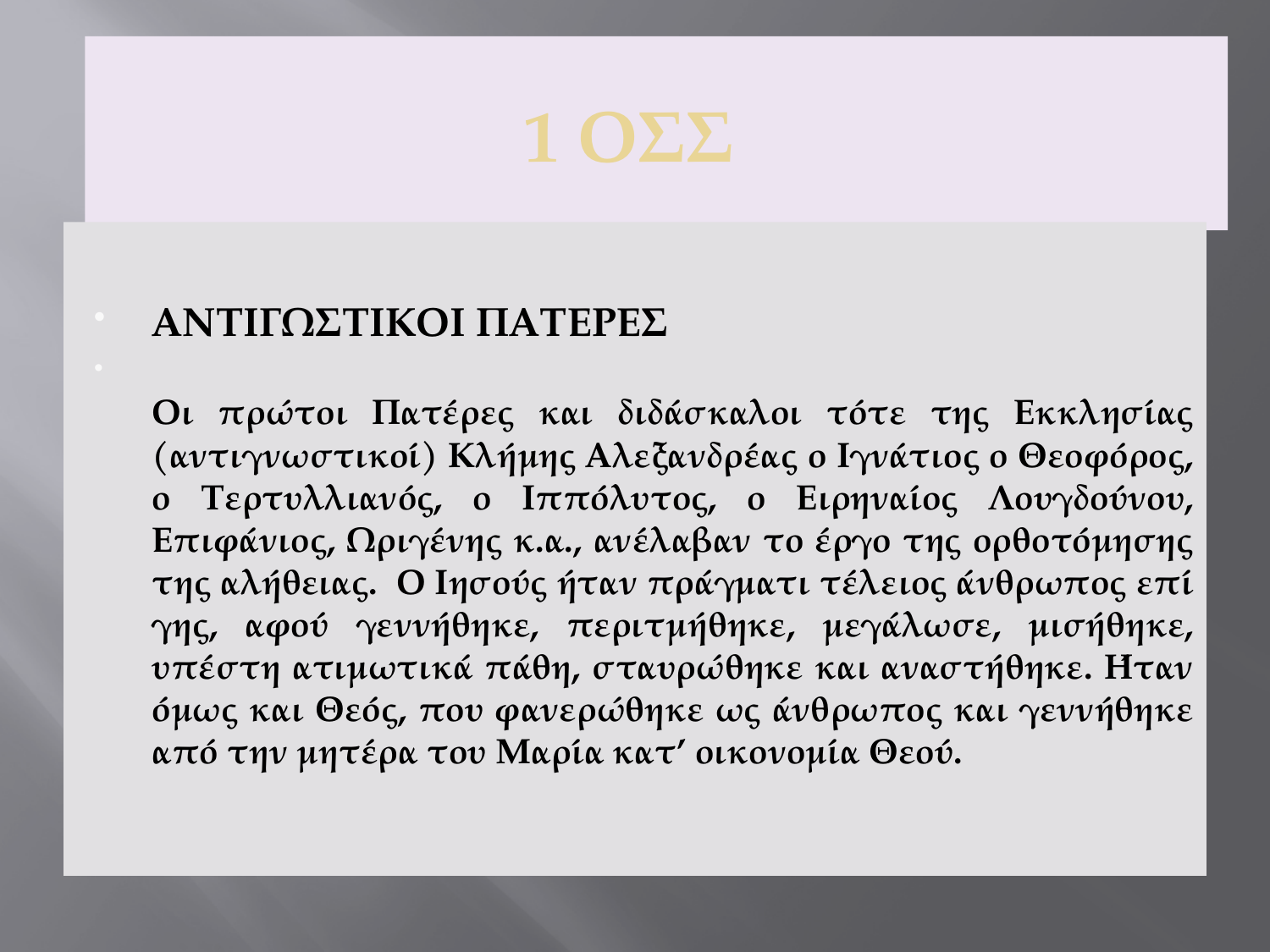

1 ΟΣΣ

ΑΝΤΙΓΩΣΤΙΚΟΙ ΠΑΤΕΡΕΣ
Οι πρώτοι Πατέρες και διδάσκαλοι τότε της Εκκλησίας (αντιγνωστικοί) Κλήμης Αλεξανδρέας ο Ιγνάτιος ο Θεοφόρος, ο Τερτυλλιανός, ο Ιππόλυτος, ο Ειρηναίος Λουγδούνου, Επιφάνιος, Ωριγένης κ.α., ανέλαβαν το έργο της ορθοτόμησης της αλήθειας.  Ο Ιησούς ήταν πράγματι τέλειος άνθρωπος επί γης, αφού γεννήθηκε, περιτμήθηκε, μεγάλωσε, μισήθηκε, υπέστη ατιμωτικά πάθη, σταυρώθηκε και αναστήθηκε. Ήταν όμως και Θεός, που φανερώθηκε ως άνθρωπος και γεννήθηκε από την μητέρα του Μαρία κατ’ οικονομία Θεού.